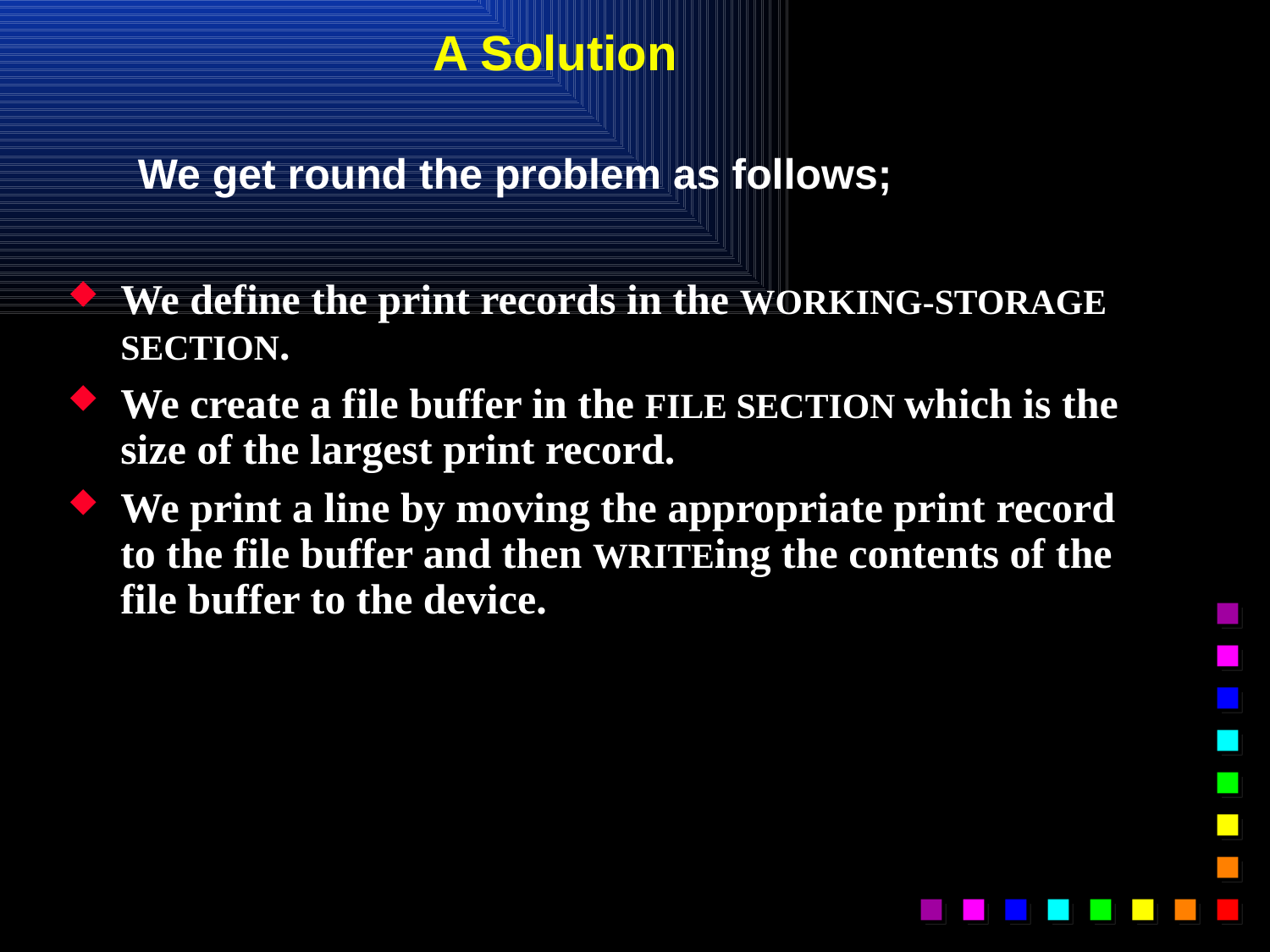

# A Solution
We get round the problem as follows;
We define the print records in the WORKING-STORAGE SECTION.
We create a file buffer in the FILE SECTION which is the size of the largest print record.
We print a line by moving the appropriate print record to the file buffer and then WRITEing the contents of the file buffer to the device.